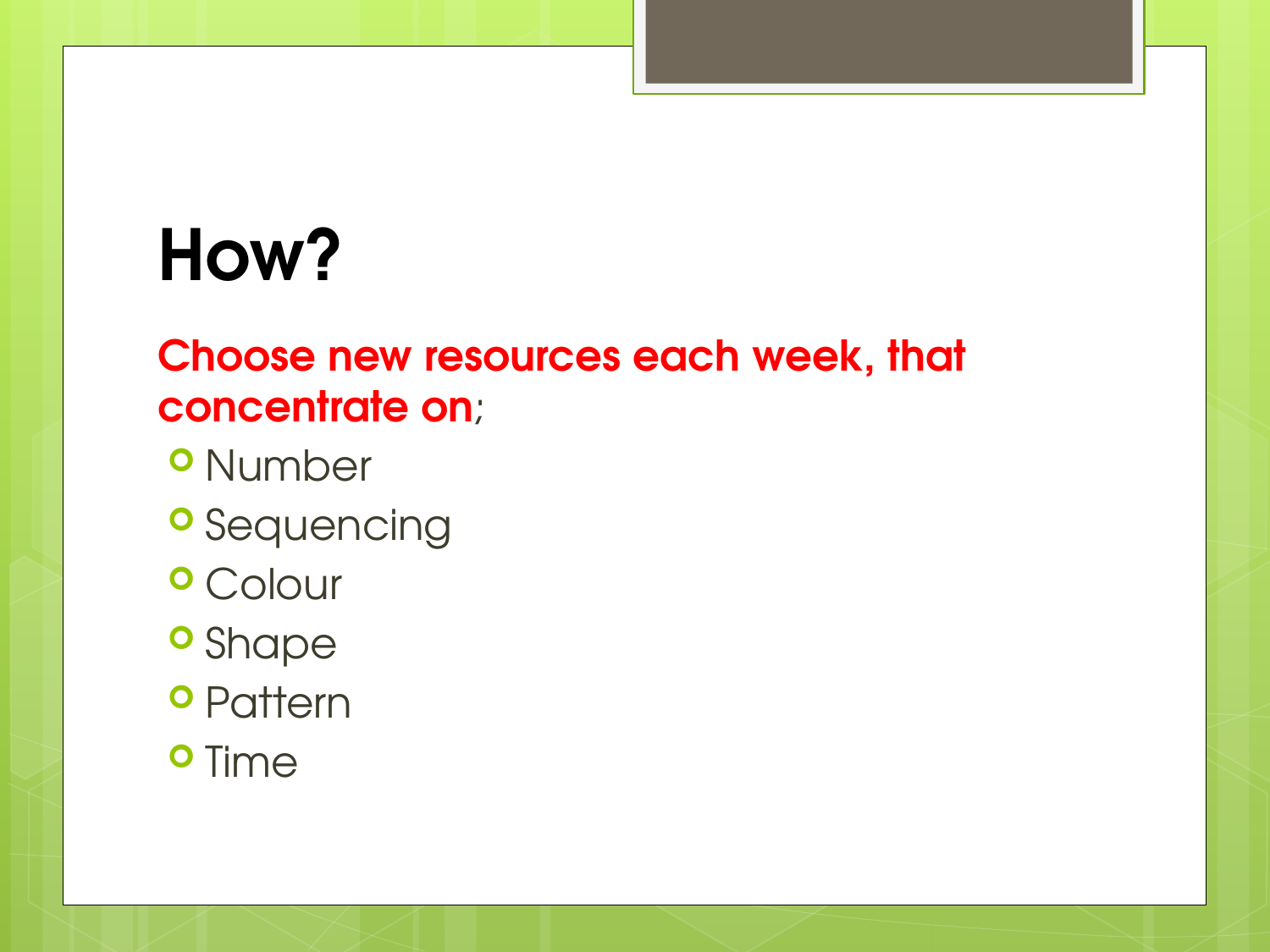

# How?
Choose new resources each week, that concentrate on;
Number
Sequencing
Colour
Shape
Pattern
Time